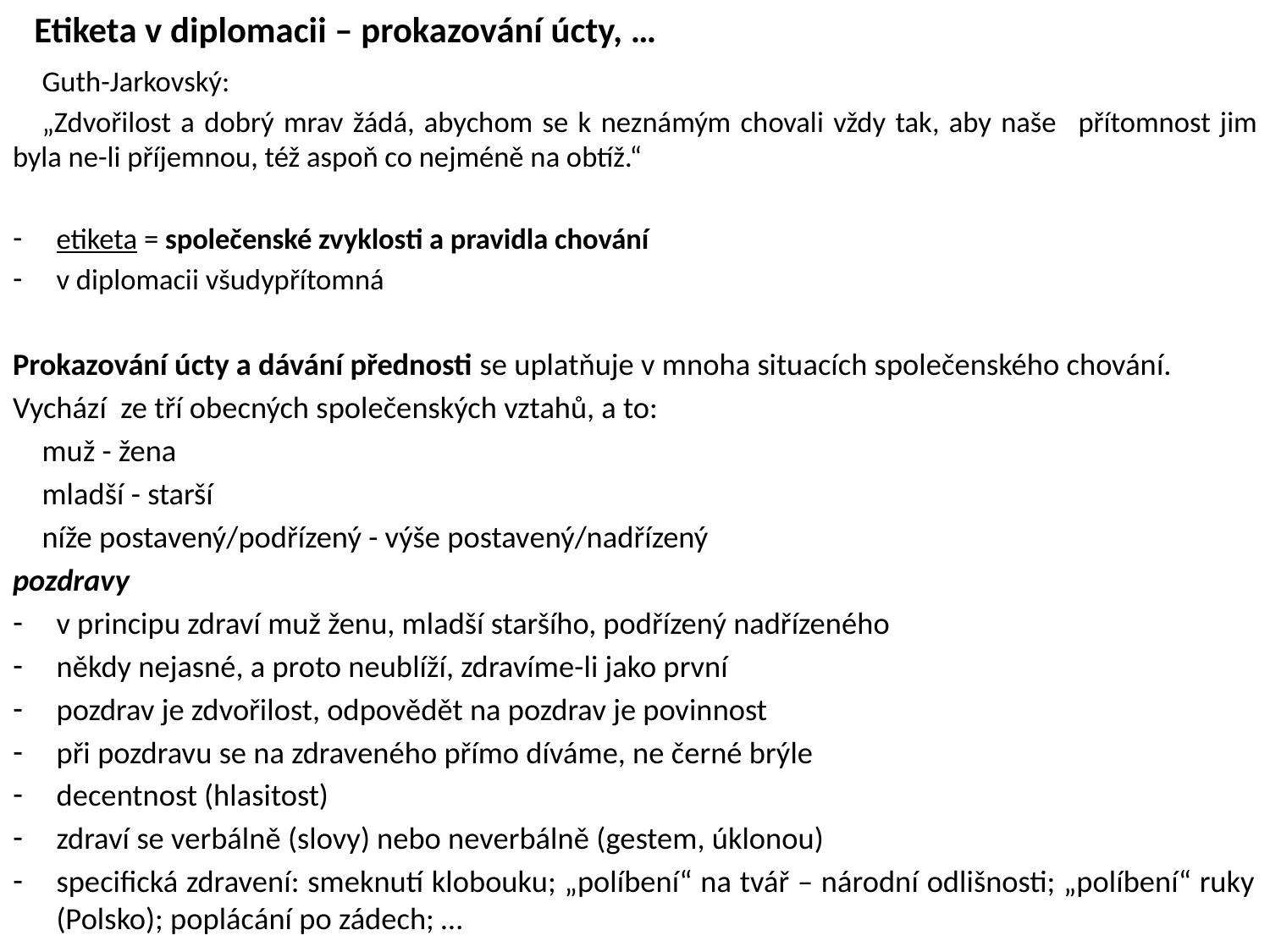

# Etiketa v diplomacii – prokazování úcty, …
	Guth-Jarkovský:
	„Zdvořilost a dobrý mrav žádá, abychom se k neznámým chovali vždy tak, aby naše 	přítomnost jim byla ne-li příjemnou, též aspoň co nejméně na obtíž.“

etiketa = společenské zvyklosti a pravidla chování
v diplomacii všudypřítomná

Prokazování úcty a dávání přednosti se uplatňuje v mnoha situacích společenského chování.
Vychází  ze tří obecných společenských vztahů, a to:
	muž - žena
	mladší - starší
	níže postavený/podřízený - výše postavený/nadřízený
pozdravy
v principu zdraví muž ženu, mladší staršího, podřízený nadřízeného
někdy nejasné, a proto neublíží, zdravíme-li jako první
pozdrav je zdvořilost, odpovědět na pozdrav je povinnost
při pozdravu se na zdraveného přímo díváme, ne černé brýle
decentnost (hlasitost)
zdraví se verbálně (slovy) nebo neverbálně (gestem, úklonou)
specifická zdravení: smeknutí klobouku; „políbení“ na tvář – národní odlišnosti; „políbení“ ruky (Polsko); poplácání po zádech; …